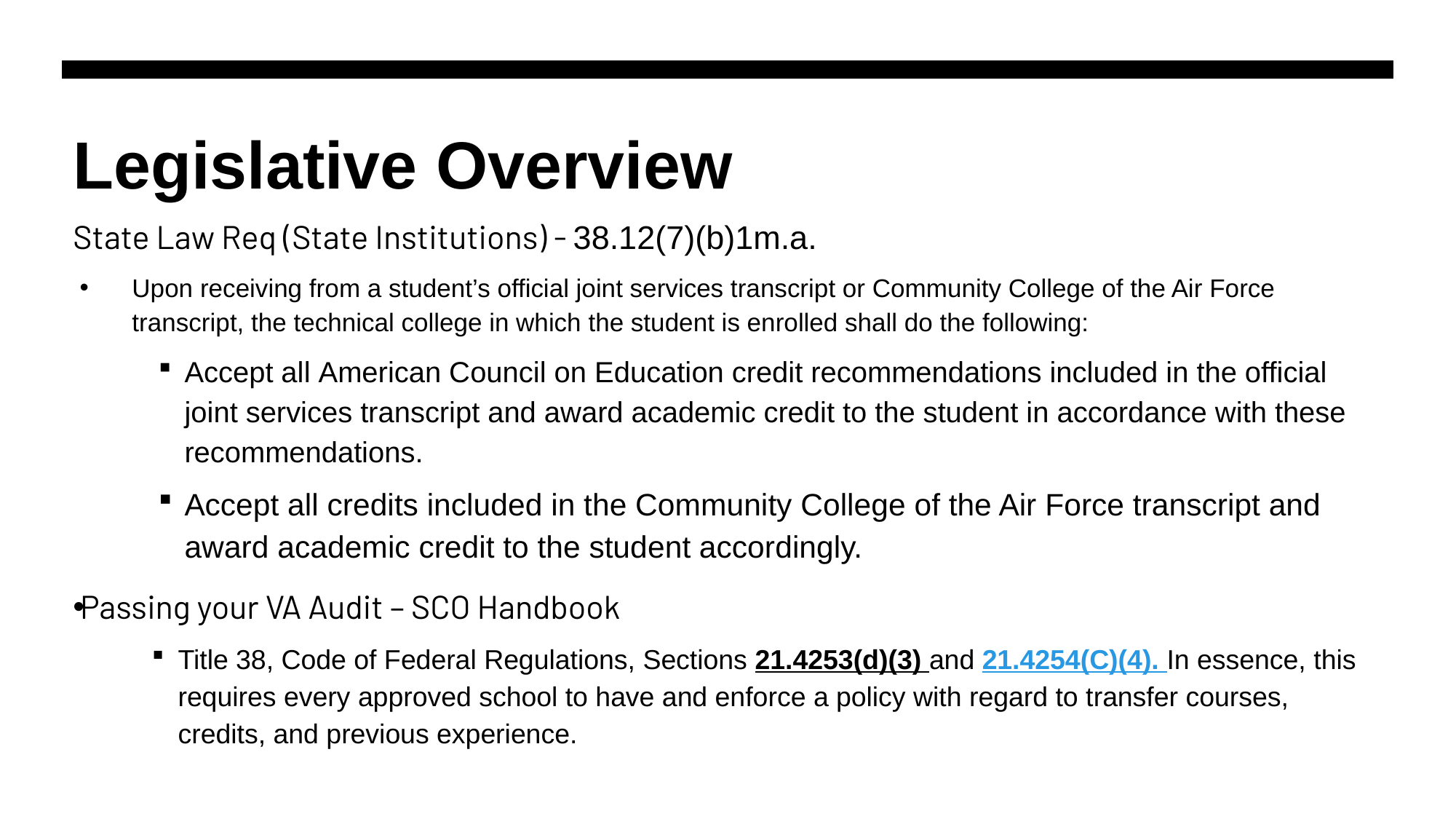

# Legislative Overview
State Law Req (State Institutions) - 38.12(7)(b)1m.a.
Upon receiving from a student’s official joint services transcript or Community College of the Air Force transcript, the technical college in which the student is enrolled shall do the following:
Accept all American Council on Education credit recommendations included in the official joint services transcript and award academic credit to the student in accordance with these recommendations.
Accept all credits included in the Community College of the Air Force transcript and award academic credit to the student accordingly.
Passing your VA Audit – SCO Handbook
Title 38, Code of Federal Regulations, Sections 21.4253(d)(3) and 21.4254(C)(4). In essence, this requires every approved school to have and enforce a policy with regard to transfer courses, credits, and previous experience.